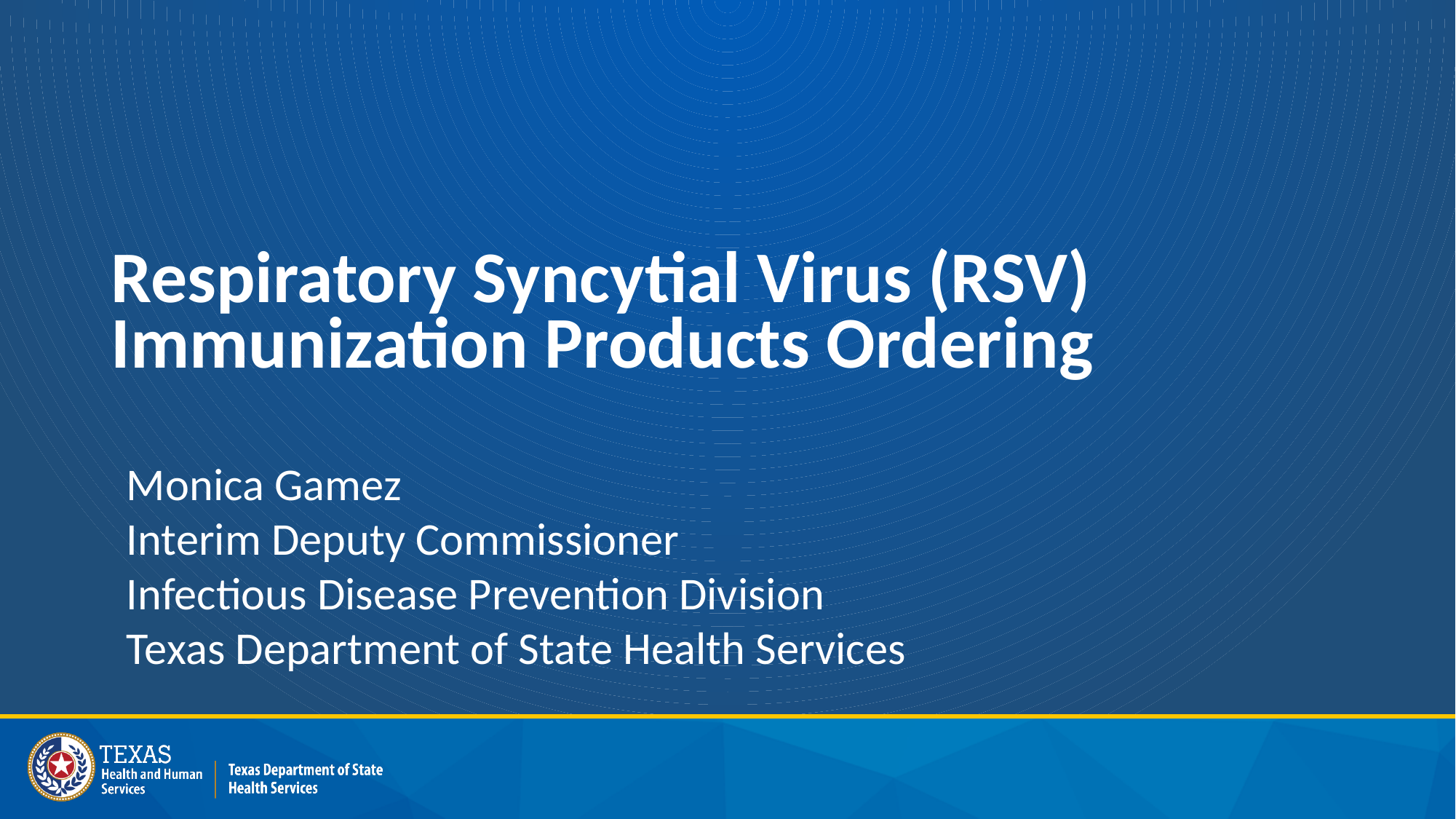

# Respiratory Syncytial Virus (RSV) Immunization Products Ordering
Monica Gamez
Interim Deputy Commissioner
Infectious Disease Prevention Division
Texas Department of State Health Services